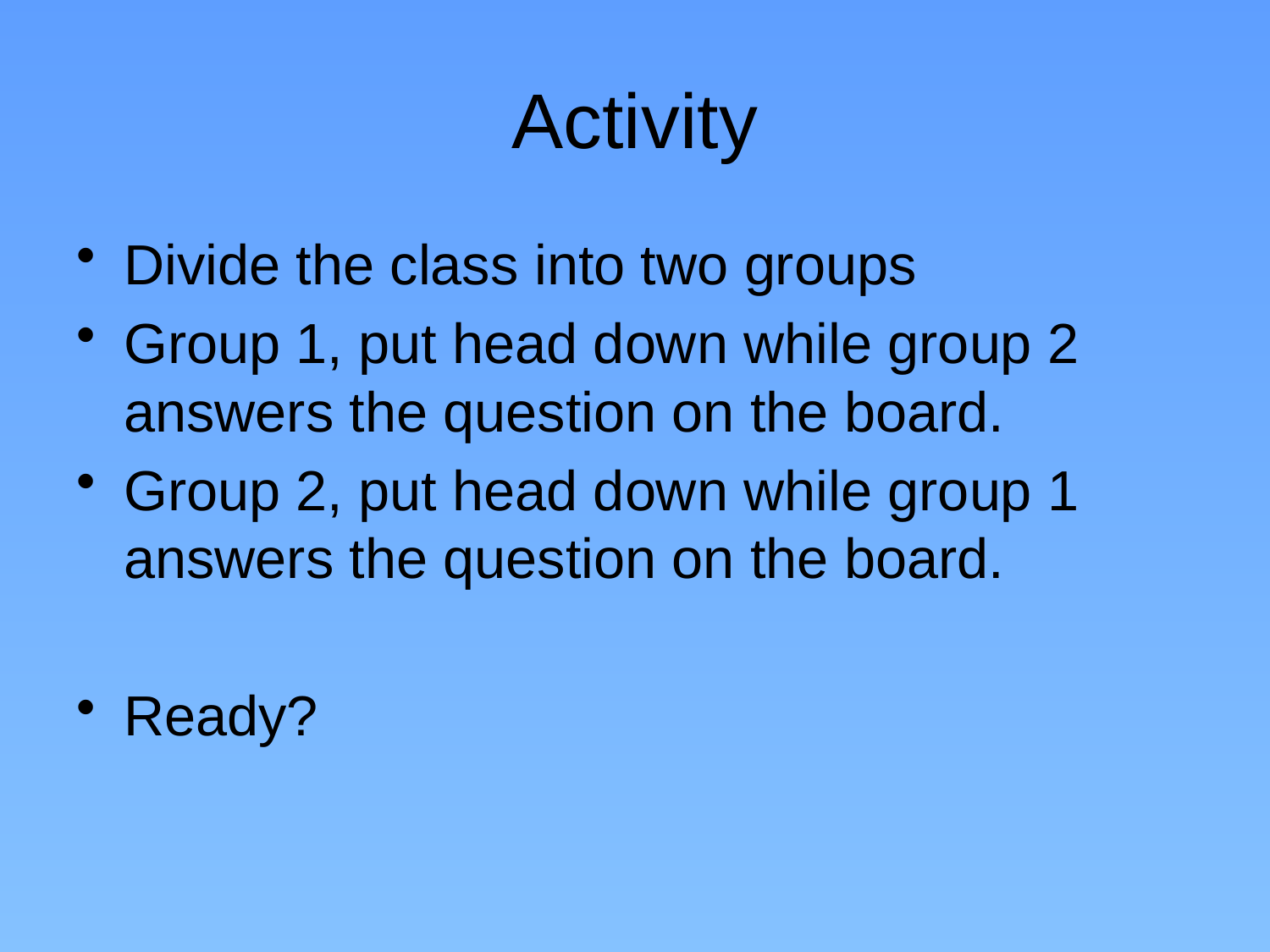

# Activity
Divide the class into two groups
Group 1, put head down while group 2 answers the question on the board.
Group 2, put head down while group 1 answers the question on the board.

Ready?